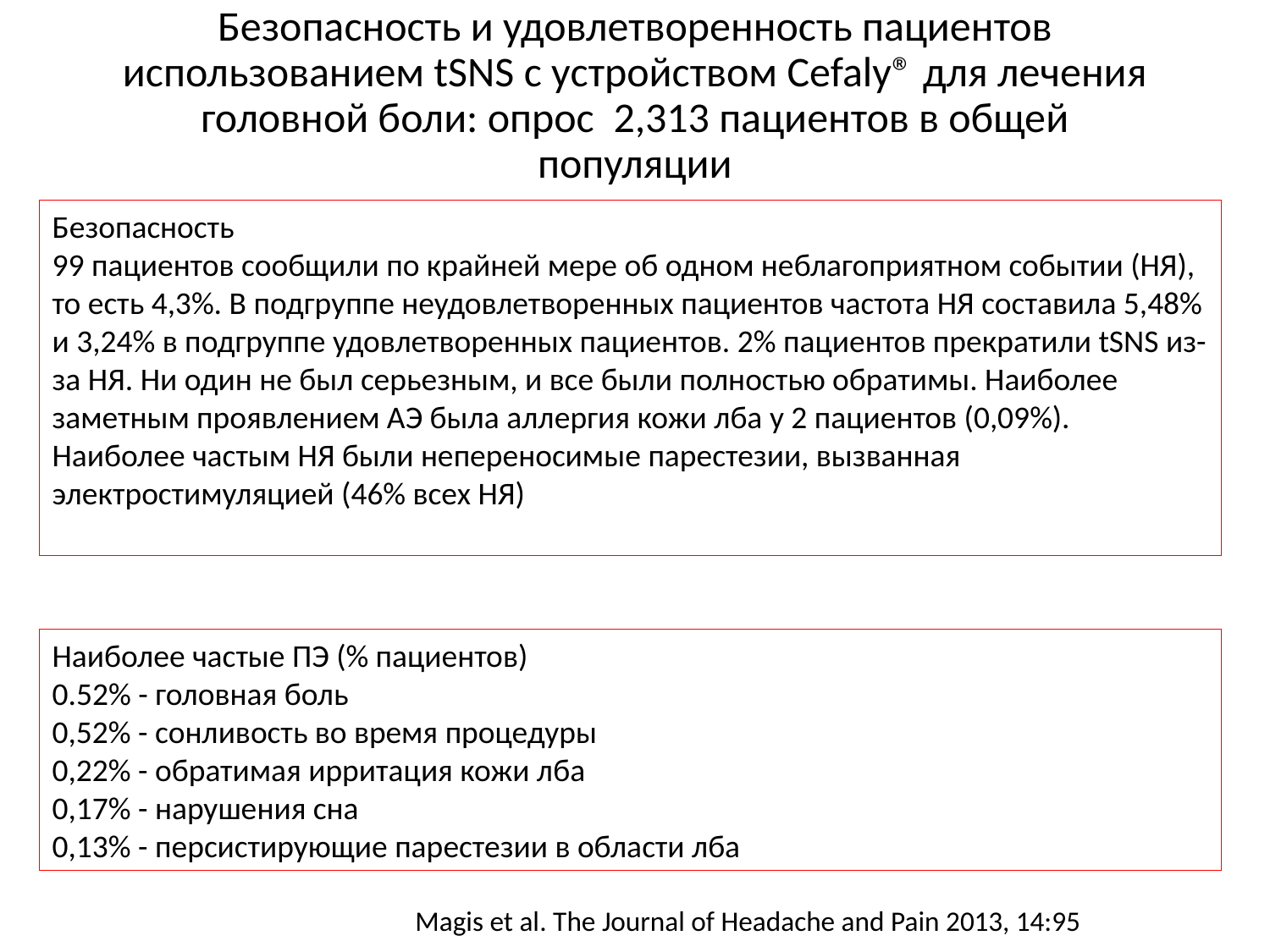

# Безопасность и удовлетворенность пациентов использованием tSNS с устройством Cefaly® для лечения головной боли: опрос  2,313 пациентов в общей популяции
Безопасность
99 пациентов сообщили по крайней мере об одном неблагоприятном событии (НЯ), то есть 4,3%. В подгруппе неудовлетворенных пациентов частота НЯ составила 5,48% и 3,24% в подгруппе удовлетворенных пациентов. 2% пациентов прекратили tSNS из-за НЯ. Ни один не был серьезным, и все были полностью обратимы. Наиболее заметным проявлением АЭ была аллергия кожи лба у 2 пациентов (0,09%). Наиболее частым НЯ были непереносимые парестезии, вызванная электростимуляцией (46% всех НЯ)

Наиболее частые ПЭ (% пациентов)
0.52% - головная боль
0,52% - сонливость во время процедуры
0,22% - обратимая ирритация кожи лба
0,17% - нарушения сна
0,13% - персистирующие парестезии в области лба
Magis et al. The Journal of Headache and Pain 2013, 14:95